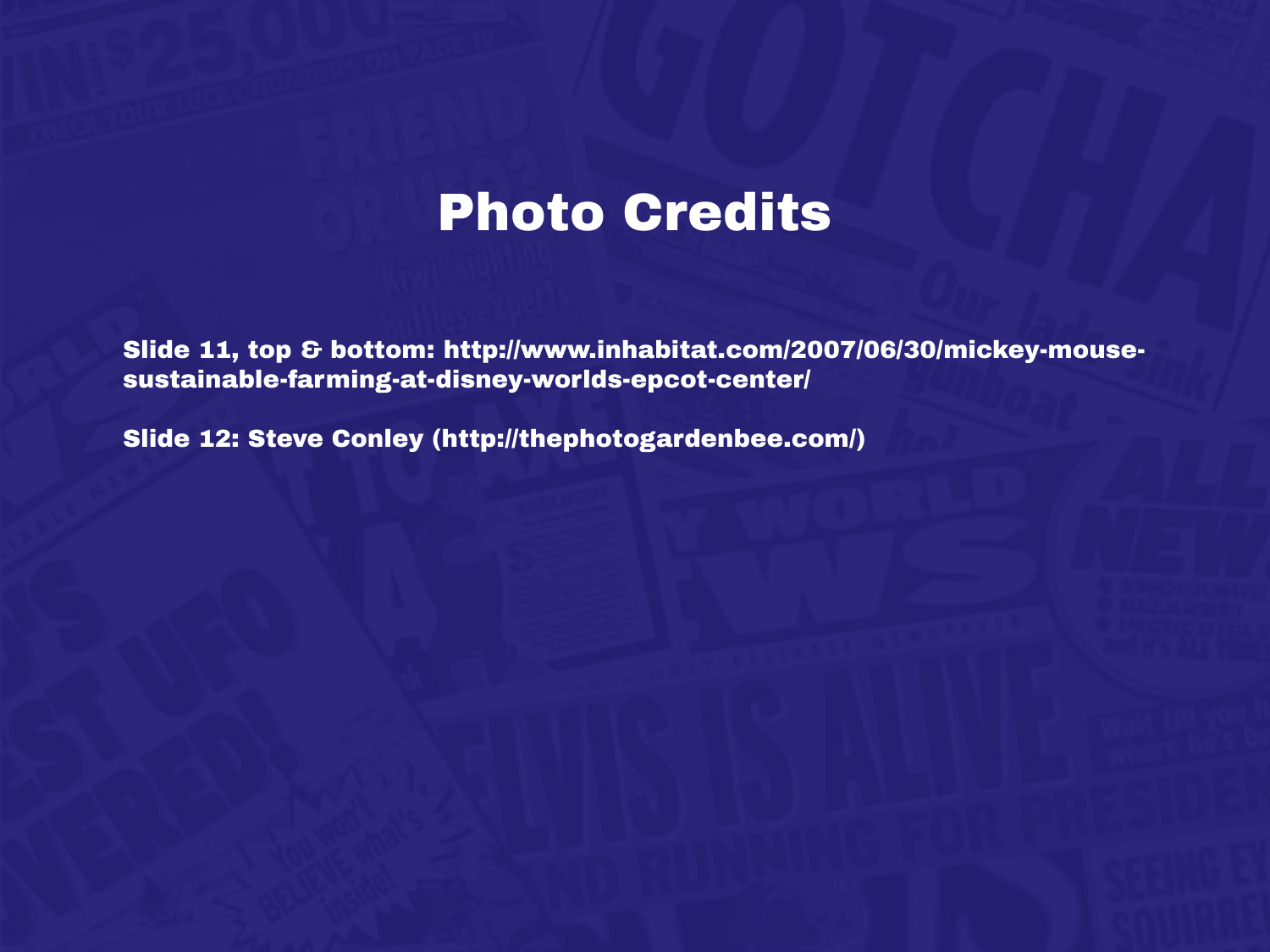

Photo Credits
Slide 11, top & bottom: http://www.inhabitat.com/2007/06/30/mickey-mouse-sustainable-farming-at-disney-worlds-epcot-center/

Slide 12: Steve Conley (http://thephotogardenbee.com/)